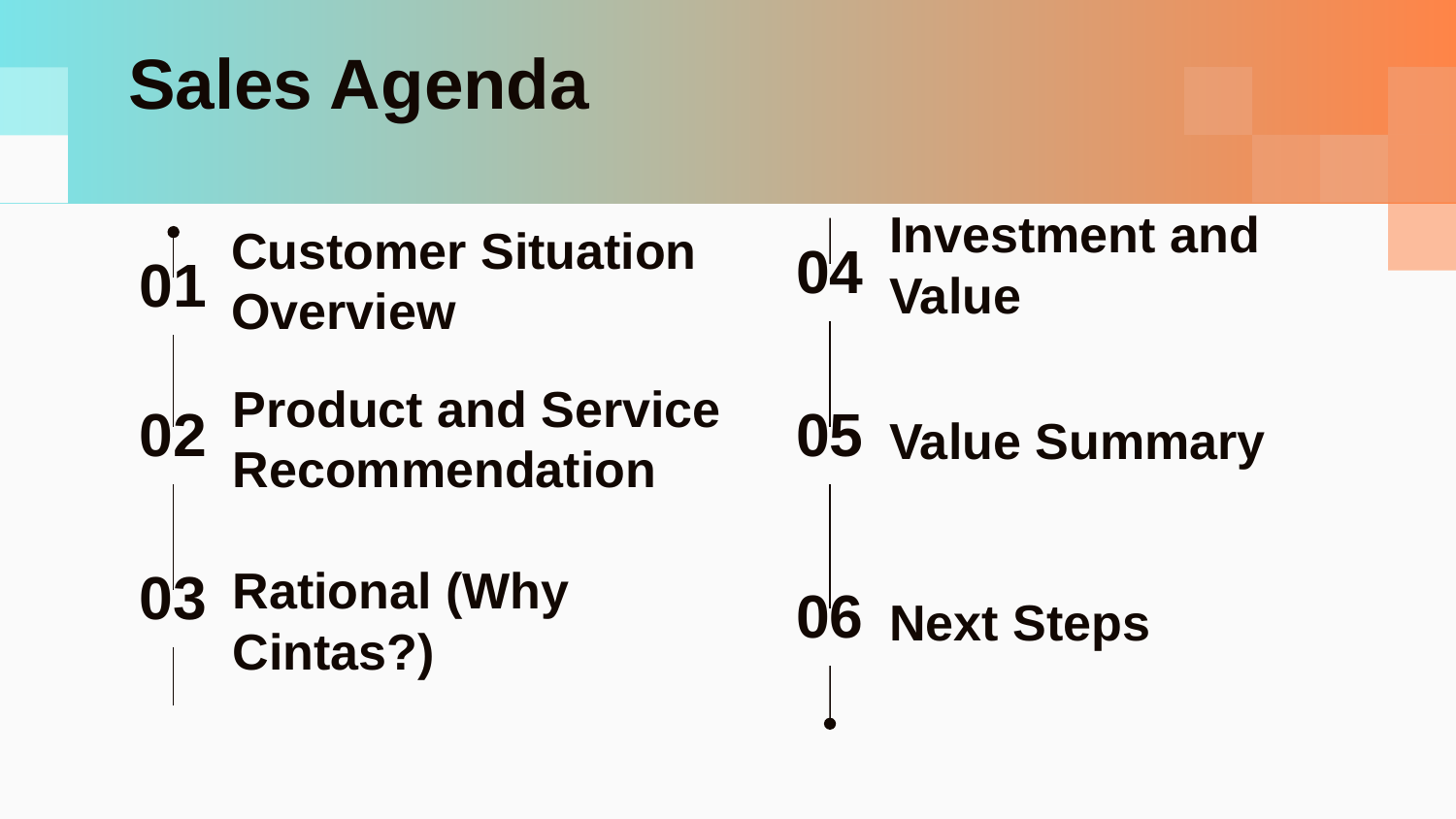

# Sales Agenda
Customer Situation Overview
04
01
Investment and Value
05
02
Value Summary
Product and Service Recommendation
03
06
Next Steps
Rational (Why Cintas?)